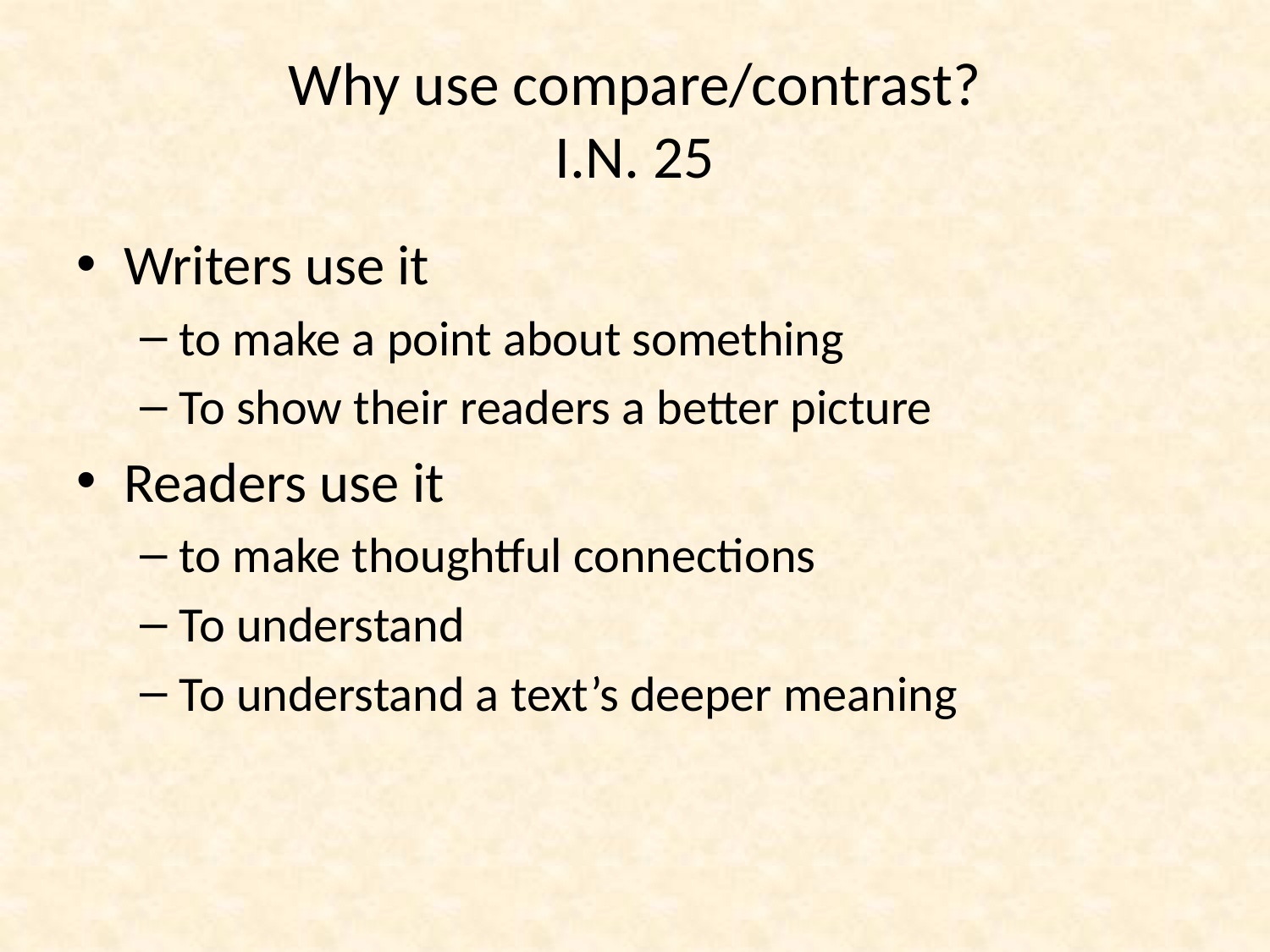

# Why use compare/contrast? I.N. 25
Writers use it
to make a point about something
To show their readers a better picture
Readers use it
to make thoughtful connections
To understand
To understand a text’s deeper meaning